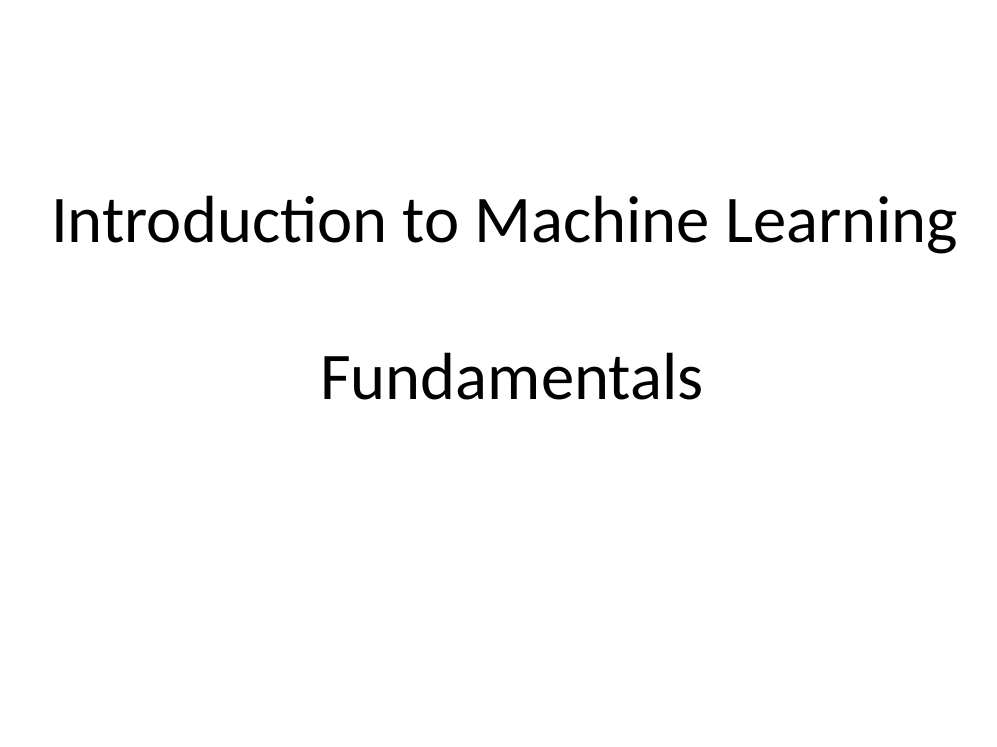

Introduction to Machine Learning
Fundamentals
2/02/2023
A.Stephen Rufus AP/AIML, SNSCT